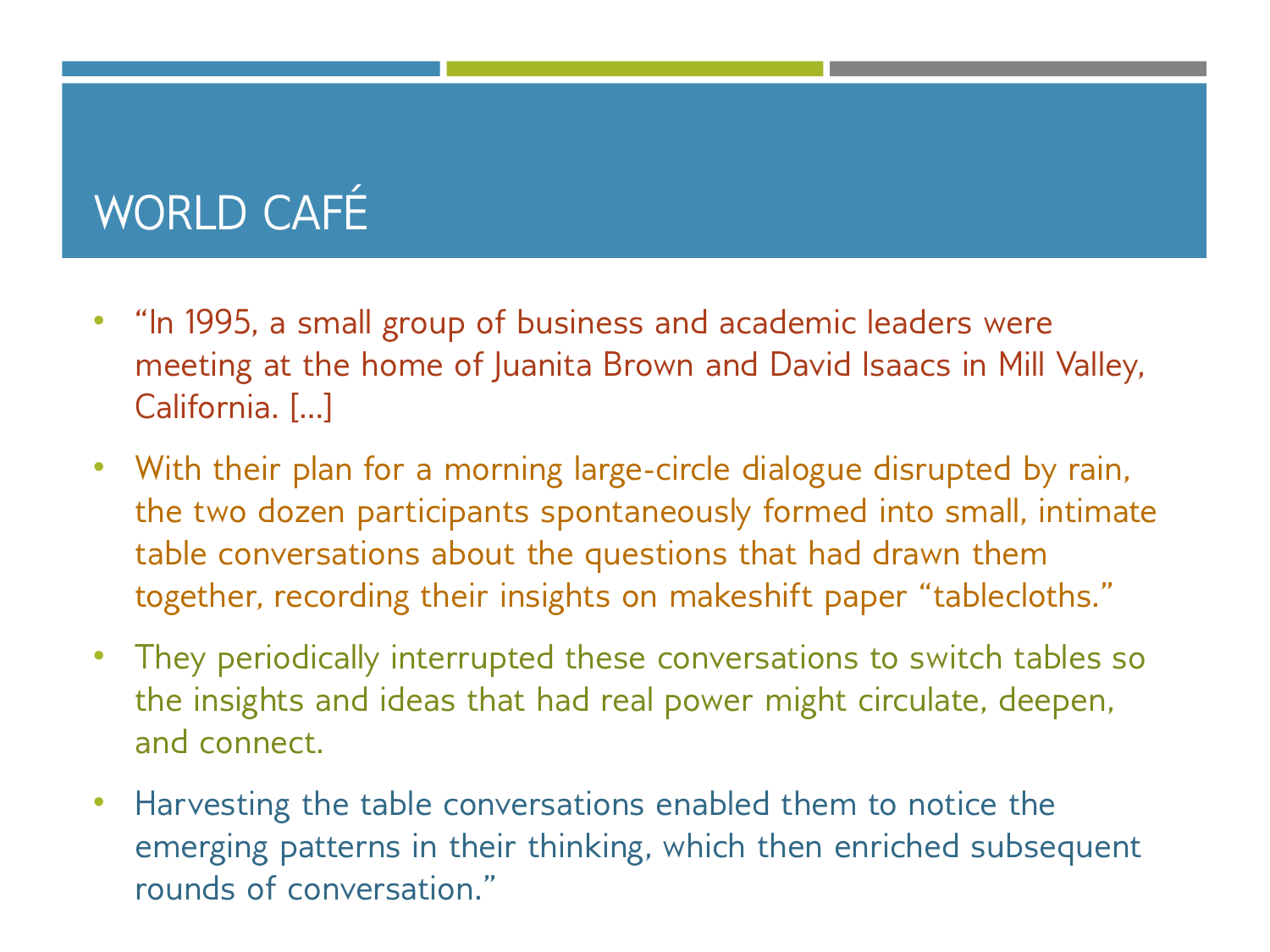

WORLD CAFÉ
“In 1995, a small group of business and academic leaders were meeting at the home of Juanita Brown and David Isaacs in Mill Valley, California. […]
With their plan for a morning large-circle dialogue disrupted by rain, the two dozen participants spontaneously formed into small, intimate table conversations about the questions that had drawn them together, recording their insights on makeshift paper “tablecloths.”
They periodically interrupted these conversations to switch tables so the insights and ideas that had real power might circulate, deepen, and connect.
Harvesting the table conversations enabled them to notice the emerging patterns in their thinking, which then enriched subsequent rounds of conversation.”